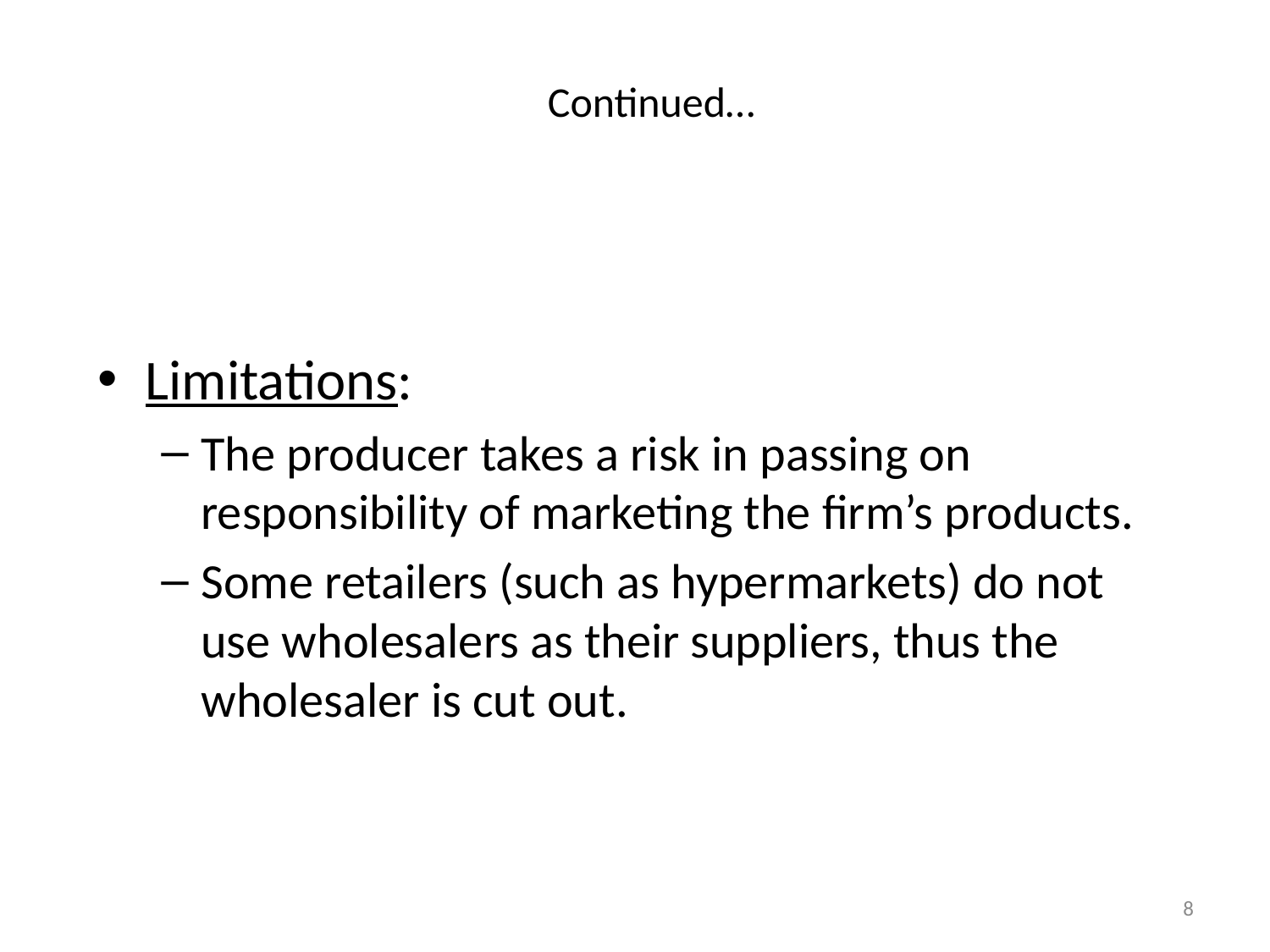

# Continued…
Limitations:
The producer takes a risk in passing on responsibility of marketing the firm’s products.
Some retailers (such as hypermarkets) do not use wholesalers as their suppliers, thus the wholesaler is cut out.
8